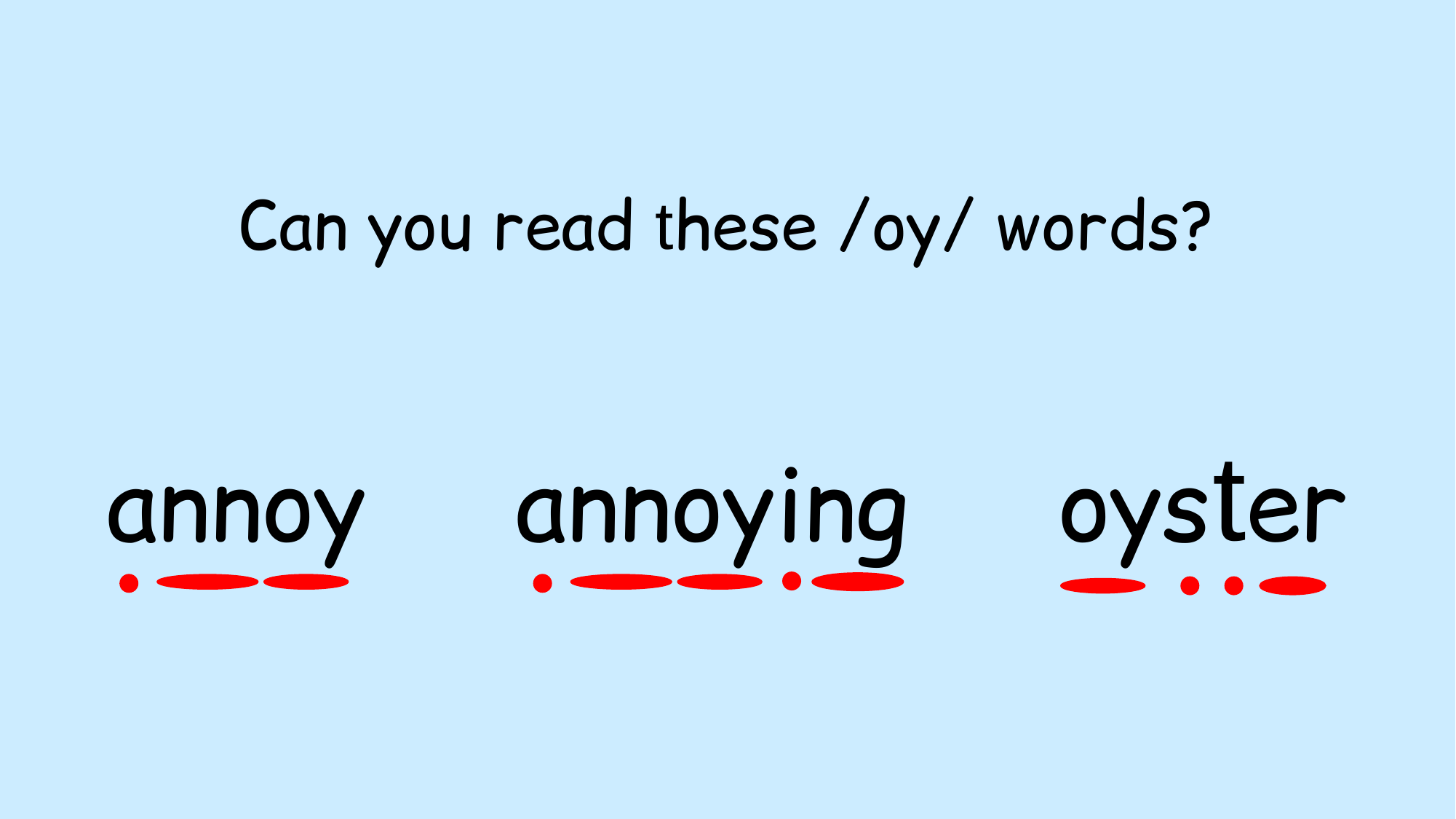

Can you read these /oy/ words?

annoy     annoying     oyster